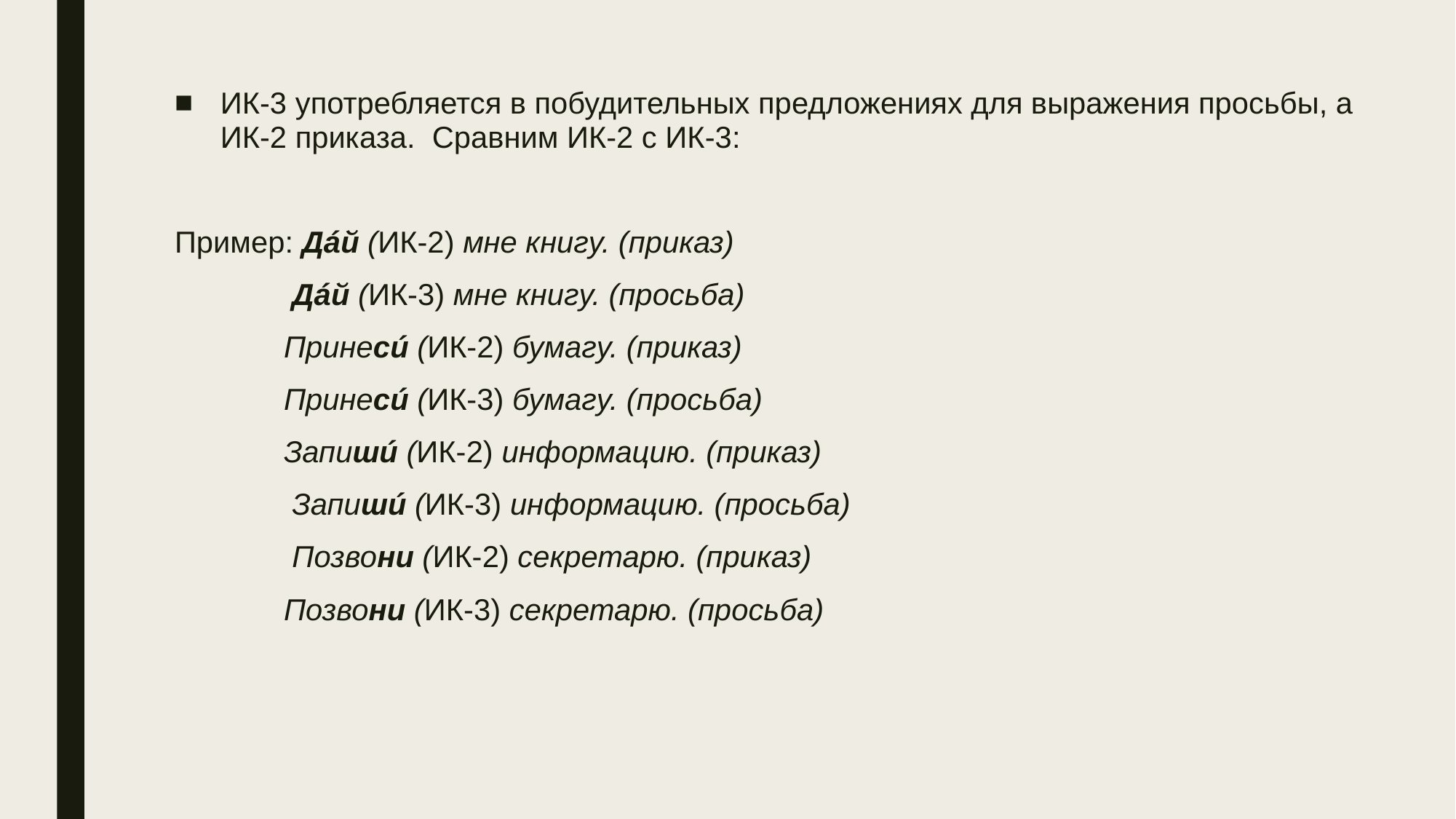

ИК-3 употребляется в побудительных предложениях для выражения просьбы, а ИК-2 приказа.  Сравним ИК-2 с ИК-3:

Пример: Дáй (ИК-2) мне книгу. (приказ)
	 Дáй (ИК-3) мне книгу. (просьба)
	Принесú (ИК-2) бумагу. (приказ)
	Принесú (ИК-3) бумагу. (просьба)
	Запишú (ИК-2) информацию. (приказ)
	 Запишú (ИК-3) информацию. (просьба)
	 Позвони (ИК-2) секретарю. (приказ)
	Позвони (ИК-3) секретарю. (просьба)